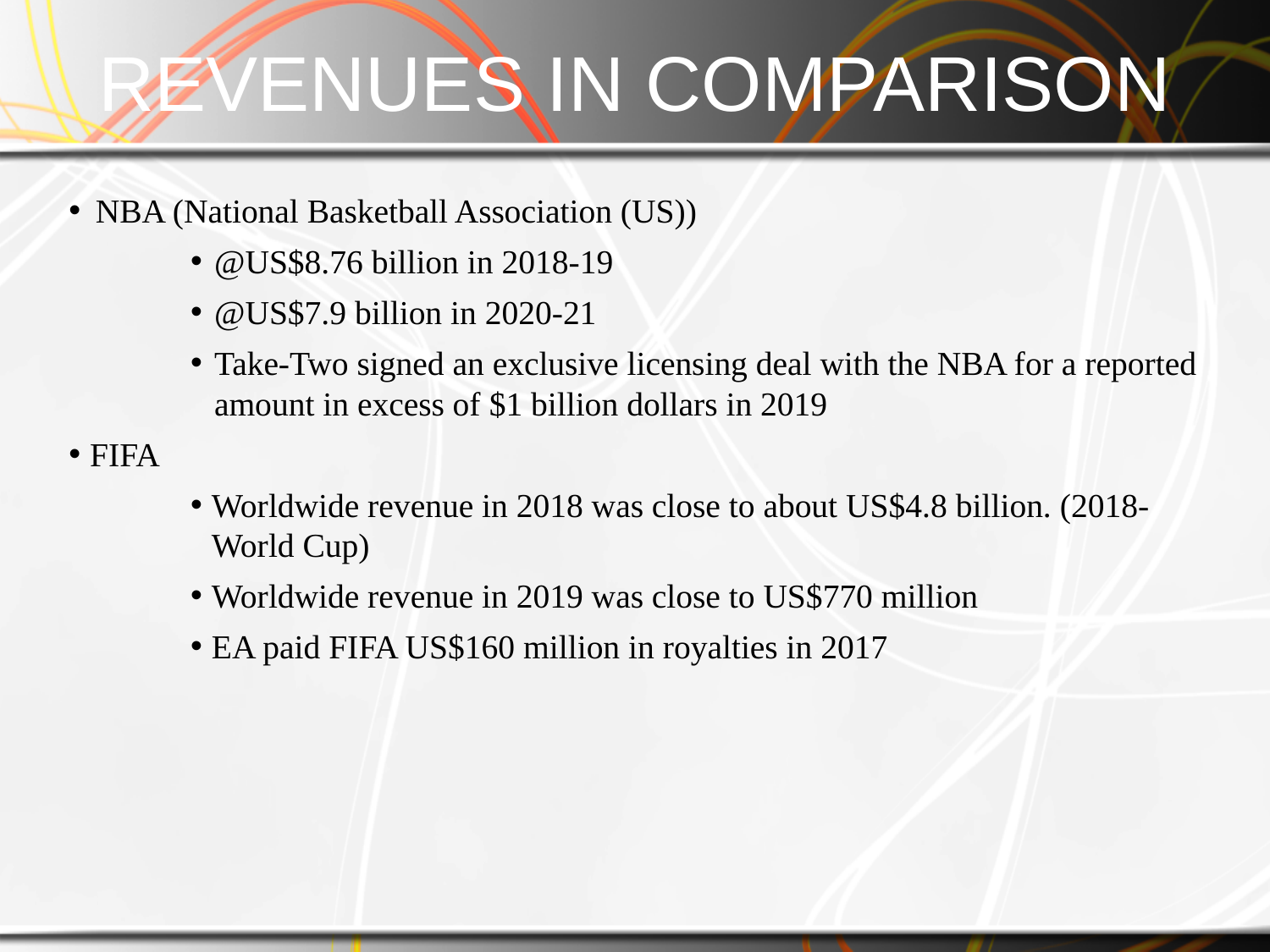

# REVENUES IN COMPARISON
NBA (National Basketball Association (US))
@US$8.76 billion in 2018-19
@US$7.9 billion in 2020-21
Take-Two signed an exclusive licensing deal with the NBA for a reported amount in excess of $1 billion dollars in 2019
FIFA
Worldwide revenue in 2018 was close to about US$4.8 billion. (2018-World Cup)
Worldwide revenue in 2019 was close to US$770 million
EA paid FIFA US$160 million in royalties in 2017
5